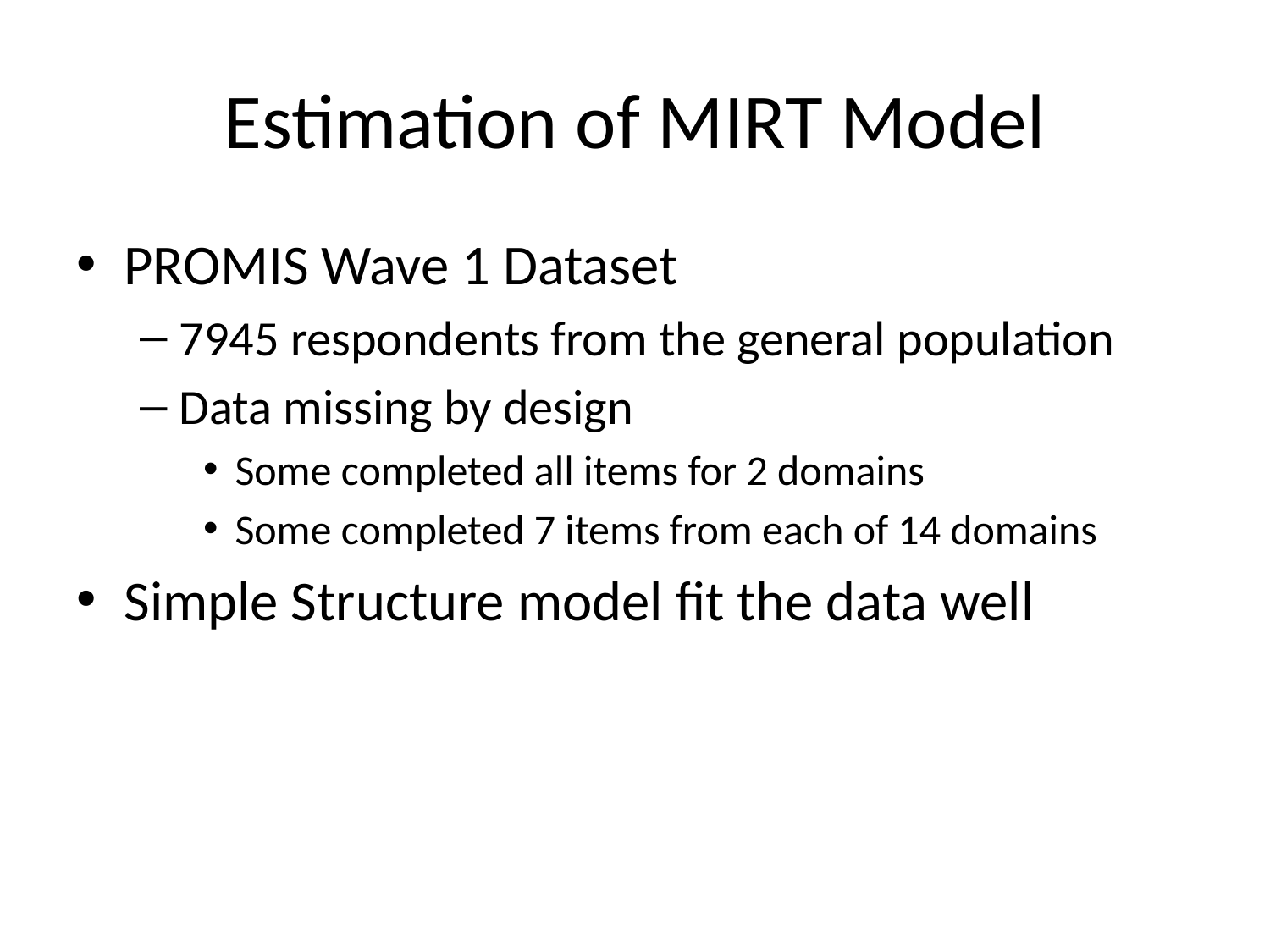

# Estimation of MIRT Model
PROMIS Wave 1 Dataset
7945 respondents from the general population
Data missing by design
Some completed all items for 2 domains
Some completed 7 items from each of 14 domains
Simple Structure model fit the data well